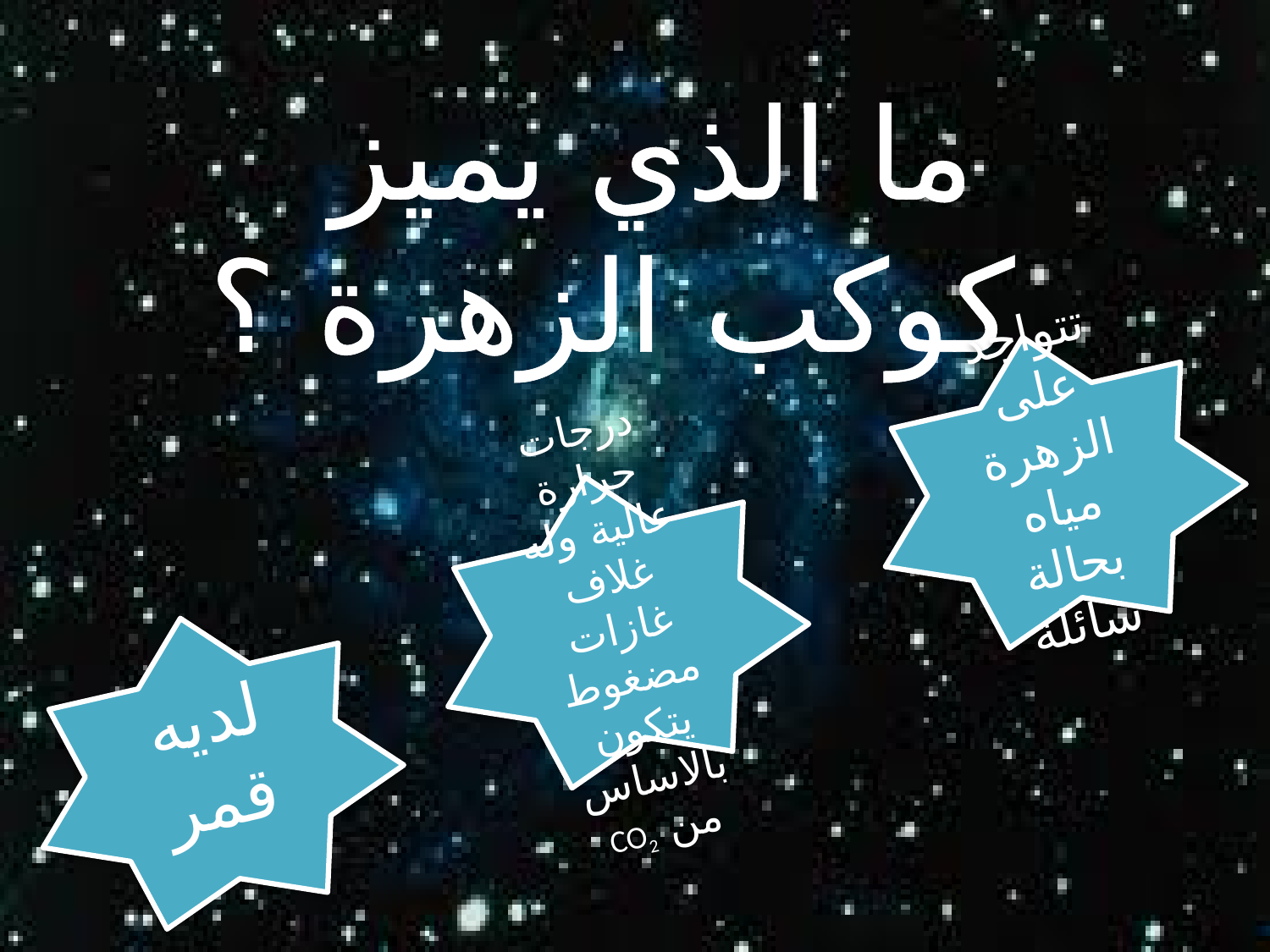

ما الذي يميز
 كوكب الزهرة ؟
تتواجد على الزهرة مياه بحالة سائلة

درجات حرارة عالية وله غلاف غازات مضغوط يتكون بالاساس من CO2

لديه قمر